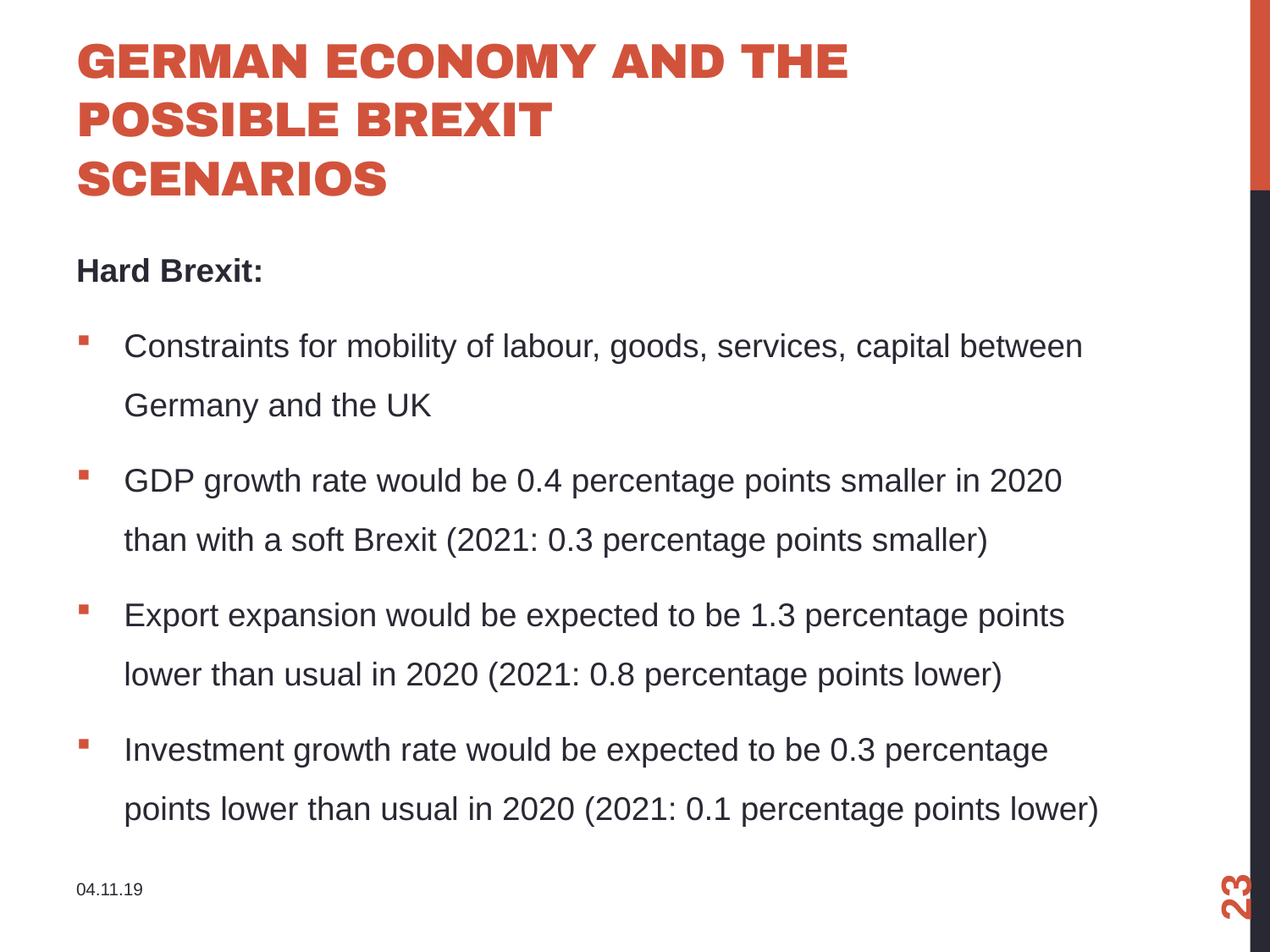

# GerMan Economy and the possible brexit scenarios
Hard Brexit:
Constraints for mobility of labour, goods, services, capital between Germany and the UK
GDP growth rate would be 0.4 percentage points smaller in 2020 than with a soft Brexit (2021: 0.3 percentage points smaller)
Export expansion would be expected to be 1.3 percentage points lower than usual in 2020 (2021: 0.8 percentage points lower)
Investment growth rate would be expected to be 0.3 percentage points lower than usual in 2020 (2021: 0.1 percentage points lower)

23
04.11.19